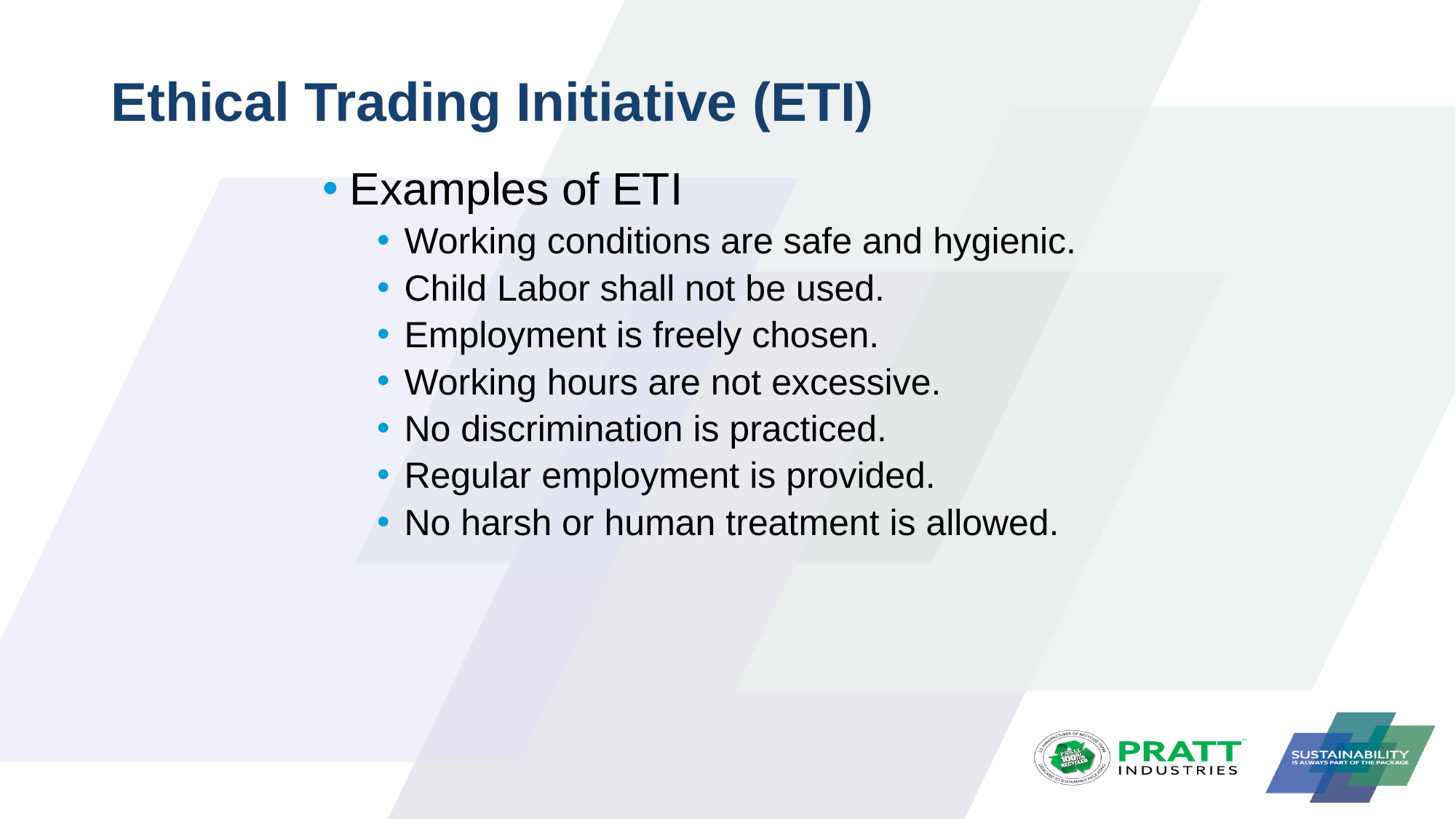

# Ethical Trading Initiative (ETI)
Examples of ETI
Working conditions are safe and hygienic.
Child Labor shall not be used.
Employment is freely chosen.
Working hours are not excessive.
No discrimination is practiced.
Regular employment is provided.
No harsh or human treatment is allowed.